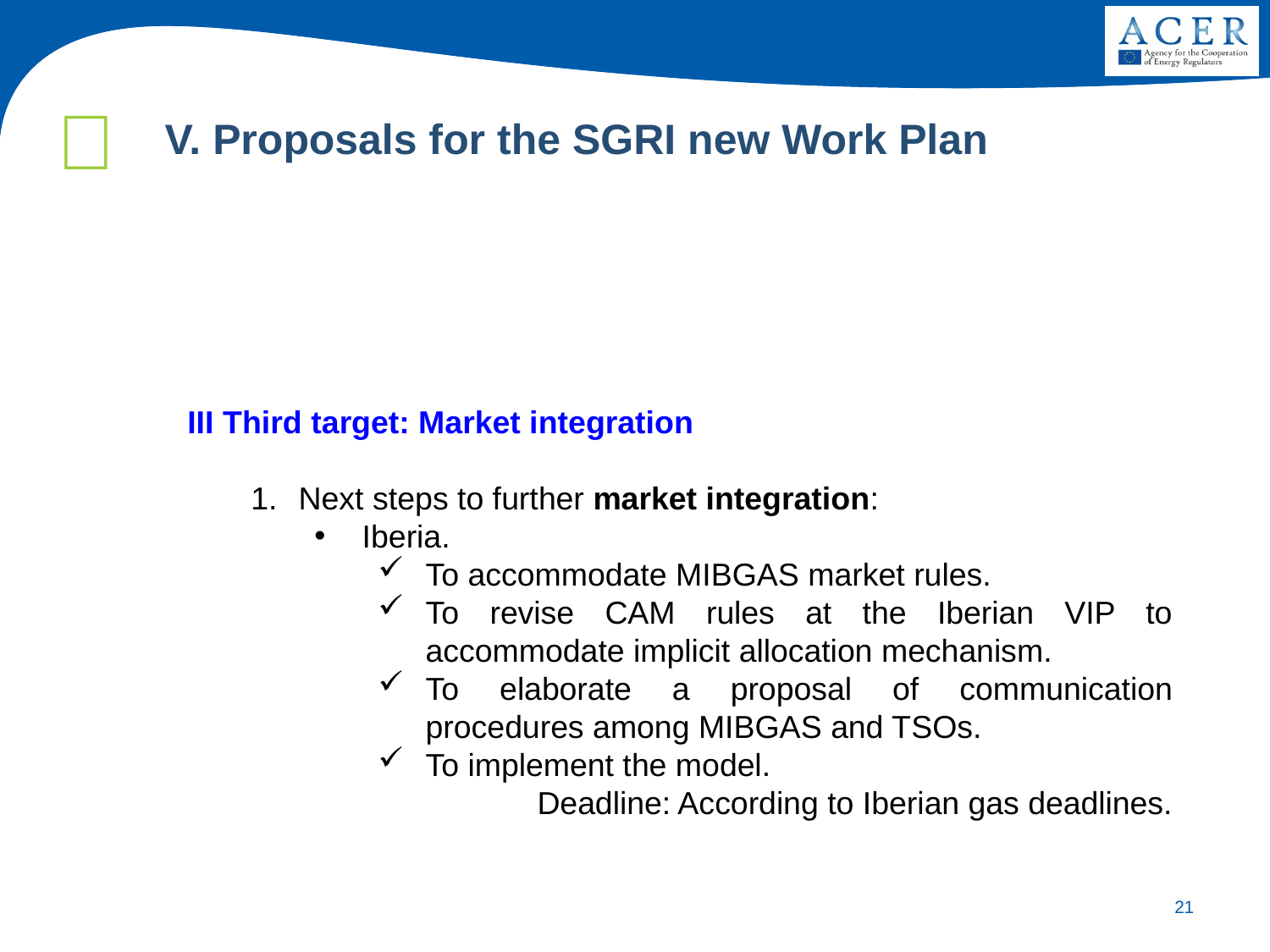

V. Proposals for the SGRI new Work Plan

III Third target: Market integration

Next steps to further market integration:
Iberia.
To accommodate MIBGAS market rules.
To revise CAM rules at the Iberian VIP to accommodate implicit allocation mechanism.
To elaborate a proposal of communication procedures among MIBGAS and TSOs.
To implement the model.
Deadline: According to Iberian gas deadlines.